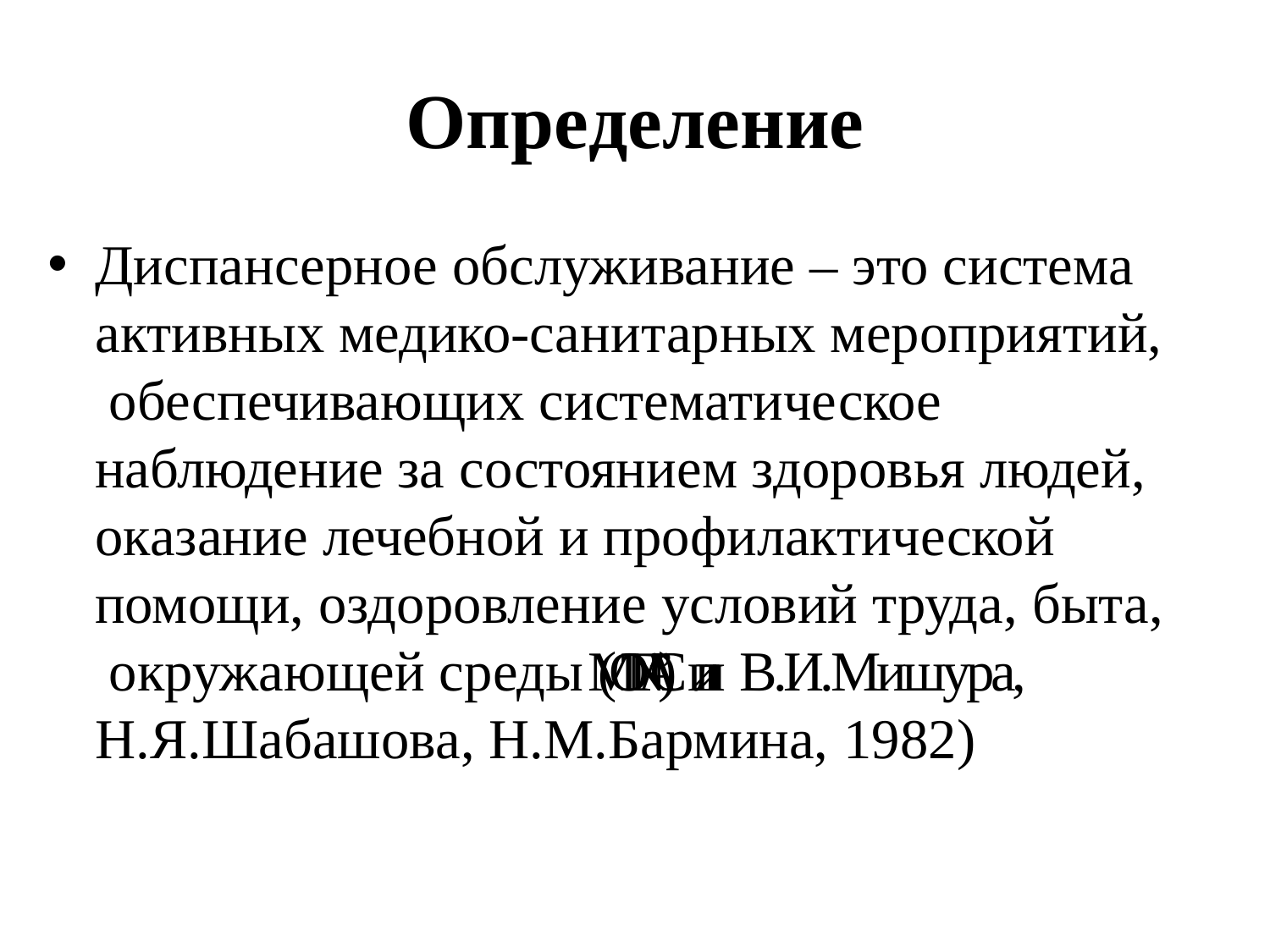

# Определение
Диспансерное обслуживание – это система  активных медико-санитарных мероприятий,  обеспечивающих систематическое  наблюдение за состоянием здоровья людей,  оказание лечебной и профилактической  помощи, оздоровление условий труда, быта,  окружающей среды (MOTNAC)” или В.И.Мишура,  Н.Я.Шабашова, Н.М.Бармина, 1982)